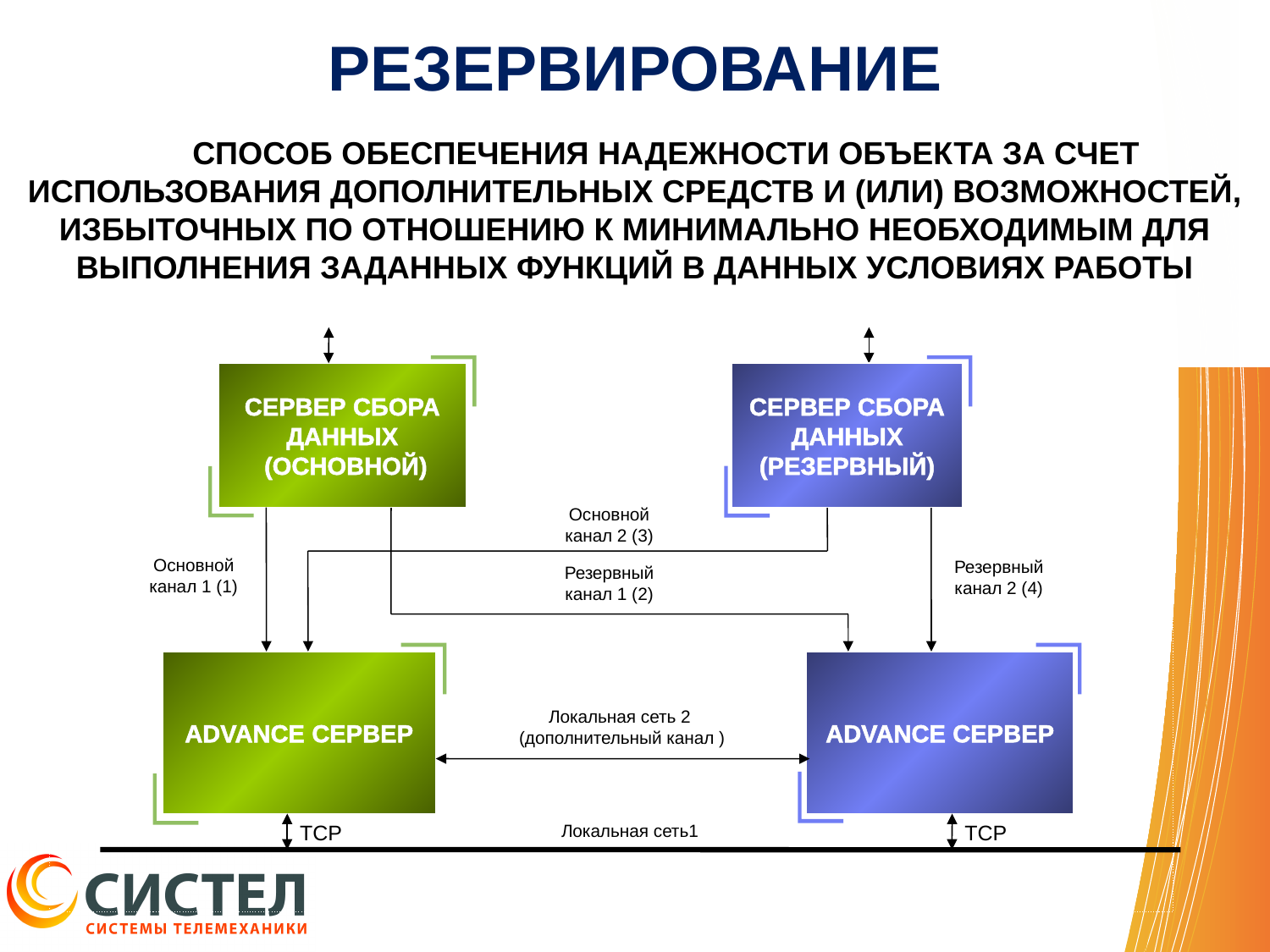

# РЕЗЕРВИРОВАНИЕ
способ обеспечения надежности объекта за счет использования дополнительных средств и (или) возможностей, избыточных по отношению к минимально необходимым для выполнения заданных функций в данных условиях работы

СЕРВЕР СБОРА ДАННЫХ
 (ОСНОВНОЙ)
СЕРВЕР СБОРА ДАННЫХ (РЕЗЕРВНЫЙ)
Основной канал 2 (3)

Основной канал 1 (1)
Резервный
канал 2 (4)

Резервный
канал 1 (2)

ADVANCE СЕРВЕР
ADVANCE СЕРВЕР
Локальная сеть 2
 (дополнительный канал )

TCP

Локальная сеть1
TCP